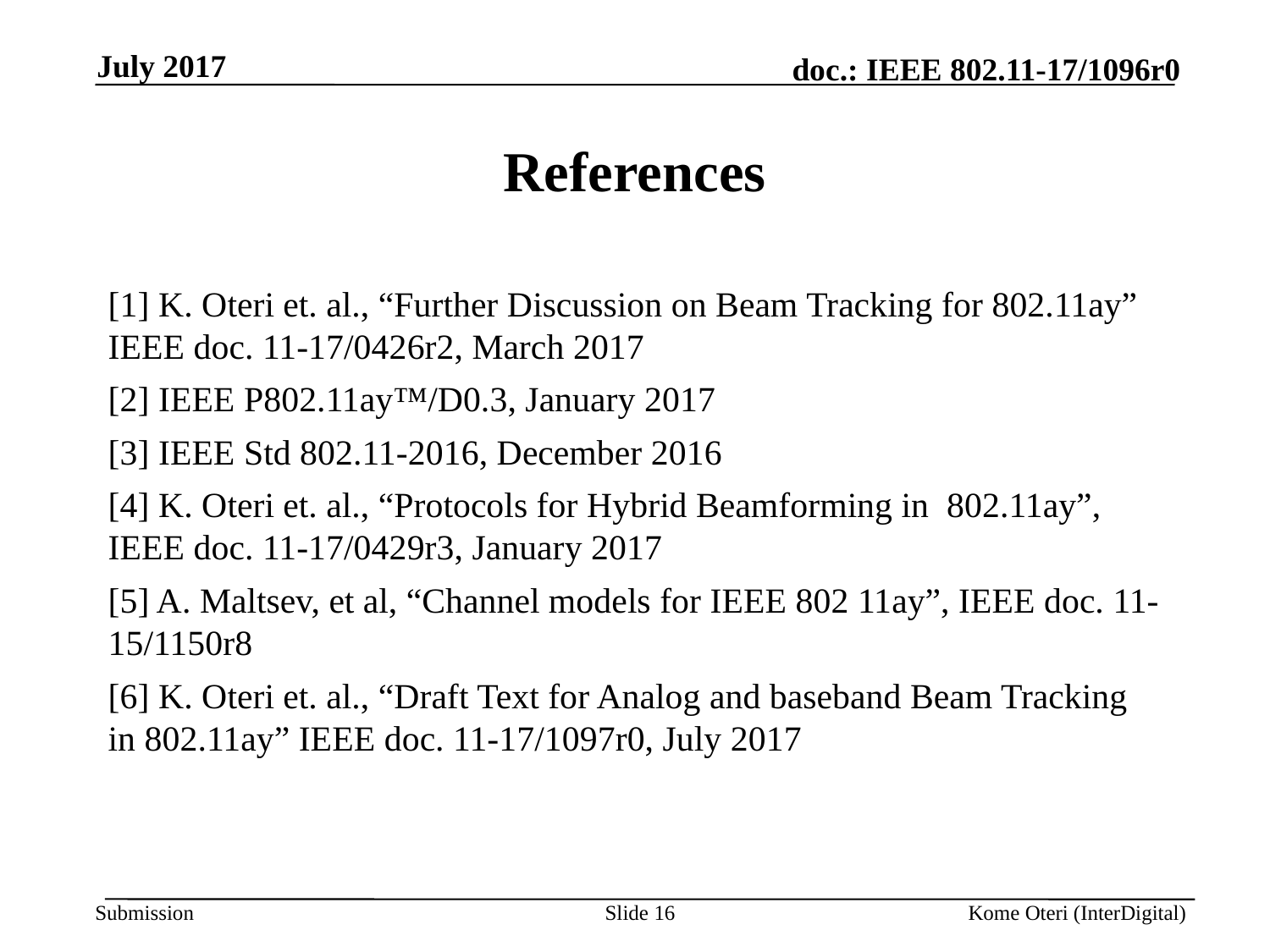

July 2017
# References
[1] K. Oteri et. al., “Further Discussion on Beam Tracking for 802.11ay” IEEE doc. 11-17/0426r2, March 2017
[2] IEEE P802.11ay™/D0.3, January 2017
[3] IEEE Std 802.11-2016, December 2016
[4] K. Oteri et. al., “Protocols for Hybrid Beamforming in  802.11ay”, IEEE doc. 11-17/0429r3, January 2017
[5] A. Maltsev, et al, “Channel models for IEEE 802 11ay”, IEEE doc. 11-15/1150r8
[6] K. Oteri et. al., “Draft Text for Analog and baseband Beam Tracking in 802.11ay” IEEE doc. 11-17/1097r0, July 2017
Slide 16
Kome Oteri (InterDigital)